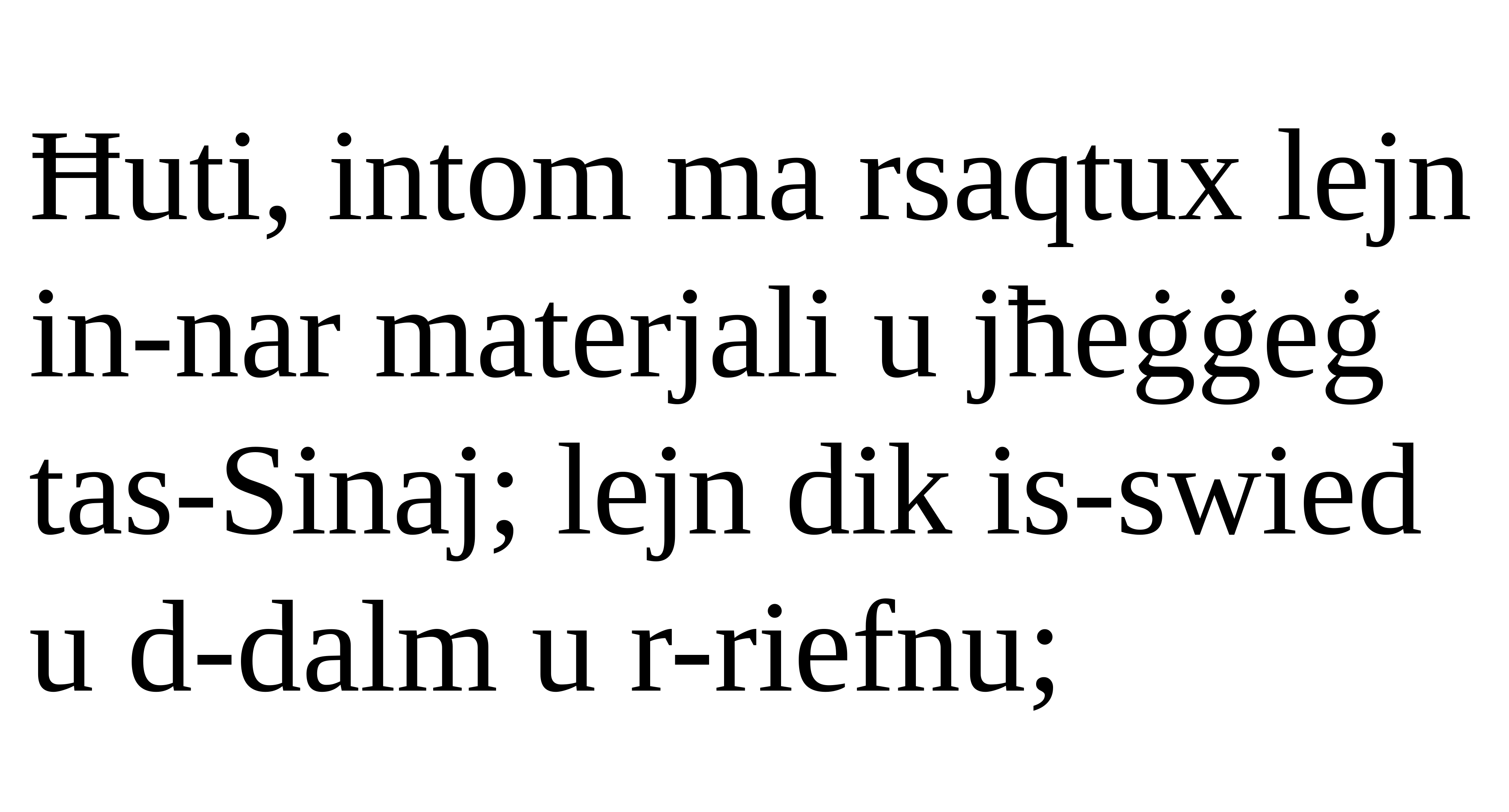

Ħuti, intom ma rsaqtux lejn in-nar materjali u jħeġġeġ tas-Sinaj; lejn dik is-swied u d-dalm u r-riefnu;